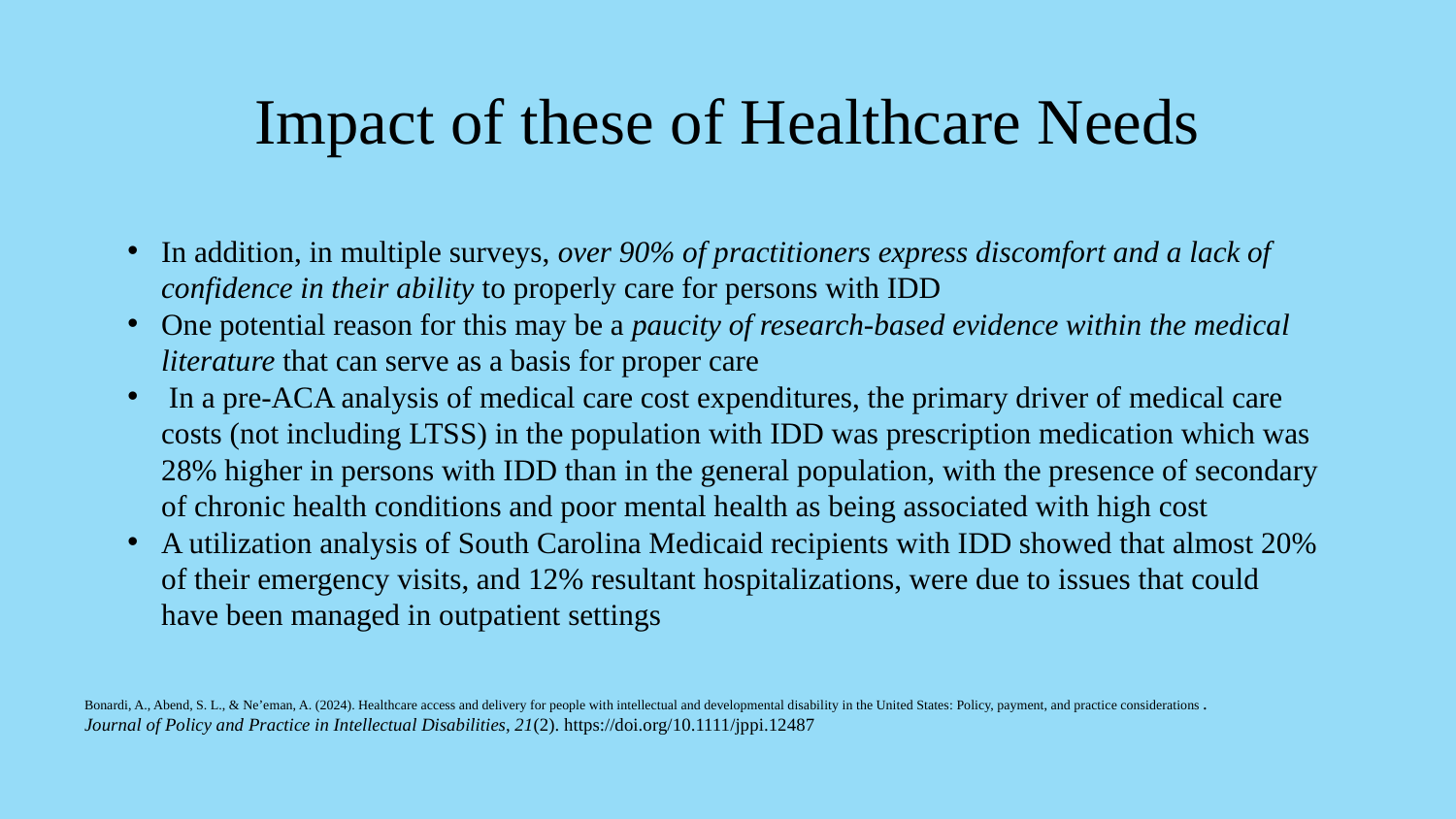

# Impact of these of Healthcare Needs
In addition, in multiple surveys, over 90% of practitioners express discomfort and a lack of confidence in their ability to properly care for persons with IDD
One potential reason for this may be a paucity of research-based evidence within the medical literature that can serve as a basis for proper care
 In a pre-ACA analysis of medical care cost expenditures, the primary driver of medical care costs (not including LTSS) in the population with IDD was prescription medication which was 28% higher in persons with IDD than in the general population, with the presence of secondary of chronic health conditions and poor mental health as being associated with high cost
A utilization analysis of South Carolina Medicaid recipients with IDD showed that almost 20% of their emergency visits, and 12% resultant hospitalizations, were due to issues that could have been managed in outpatient settings
Bonardi, A., Abend, S. L., & Ne’eman, A. (2024). Healthcare access and delivery for people with intellectual and developmental disability in the United States: Policy, payment, and practice considerations.
Journal of Policy and Practice in Intellectual Disabilities, 21(2). https://doi.org/10.1111/jppi.12487